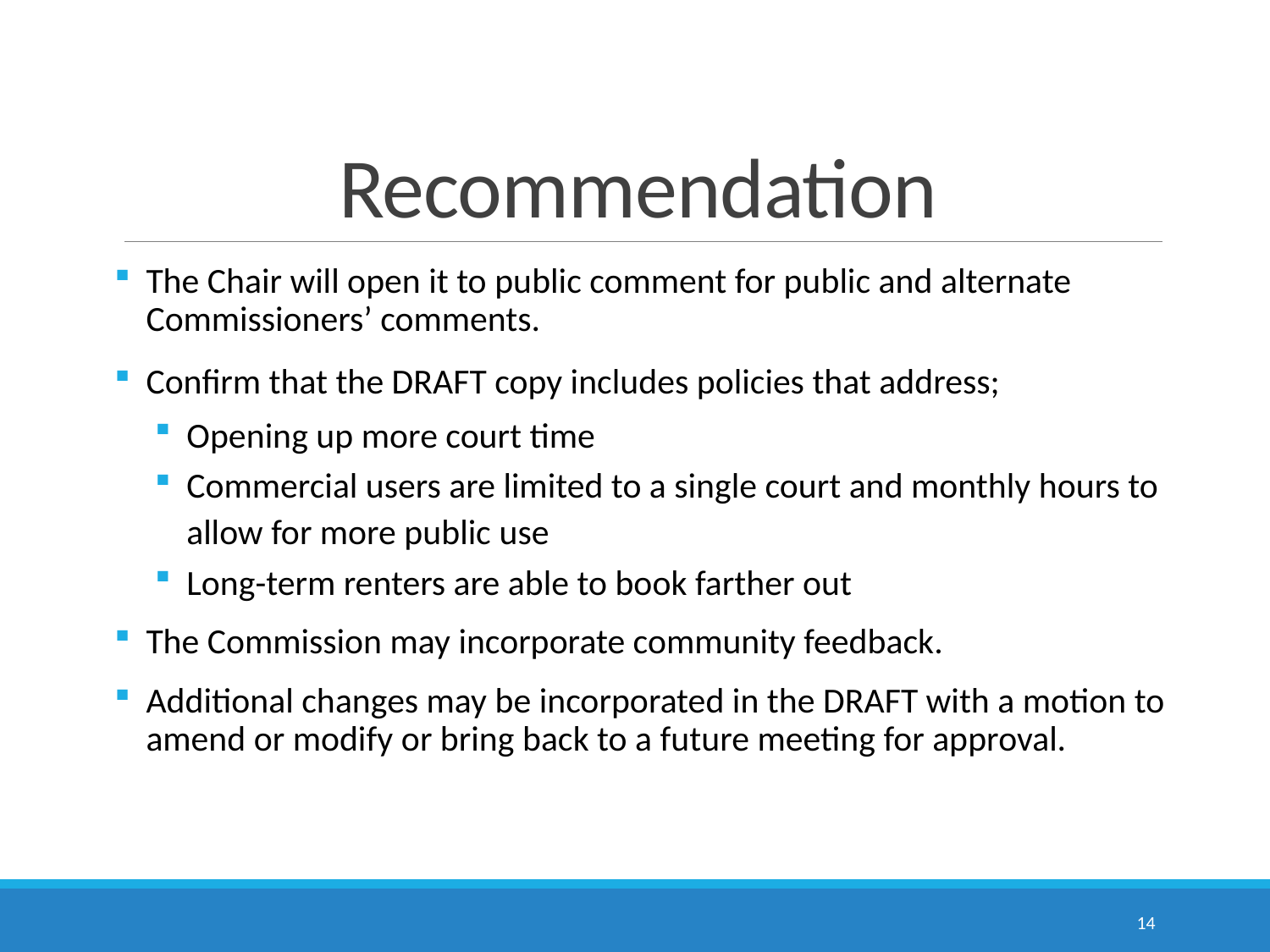

# Recommendation
The Chair will open it to public comment for public and alternate Commissioners’ comments.
Confirm that the DRAFT copy includes policies that address;
Opening up more court time
Commercial users are limited to a single court and monthly hours to allow for more public use
Long-term renters are able to book farther out
The Commission may incorporate community feedback.
Additional changes may be incorporated in the DRAFT with a motion to amend or modify or bring back to a future meeting for approval.

14